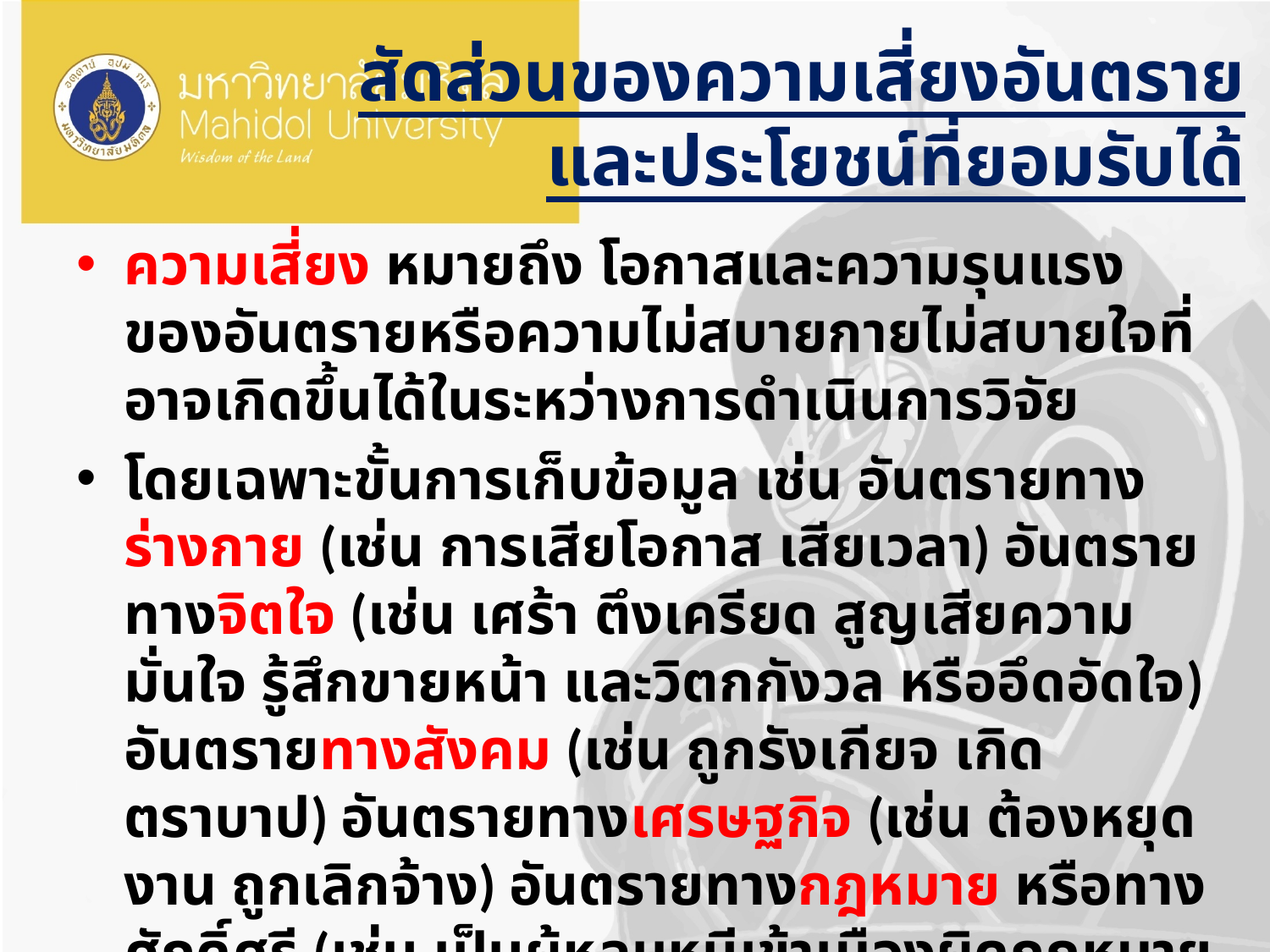

# สัดส่วนของความเสี่ยงอันตราย และประโยชน์ที่ยอมรับได้
ความเสี่ยง หมายถึง โอกาสและความรุนแรงของอันตรายหรือความไม่สบายกายไม่สบายใจที่อาจเกิดขึ้นได้ในระหว่างการดำเนินการวิจัย
โดยเฉพาะขั้นการเก็บข้อมูล เช่น อันตรายทางร่างกาย (เช่น การเสียโอกาส เสียเวลา) อันตรายทางจิตใจ (เช่น เศร้า ตึงเครียด สูญเสียความมั่นใจ รู้สึกขายหน้า และวิตกกังวล หรืออึดอัดใจ) อันตรายทางสังคม (เช่น ถูกรังเกียจ เกิดตราบาป) อันตรายทางเศรษฐกิจ (เช่น ต้องหยุดงาน ถูกเลิกจ้าง) อันตรายทางกฎหมาย หรือทางศักดิ์ศรี (เช่น เป็นผู้หลบหนีเข้าเมืองผิดกฎหมาย รู้สึกเป็นชนส่วนน้อยที่ถูกกระทำโดยไม่เท่าเทียม ถูกจับกุม)